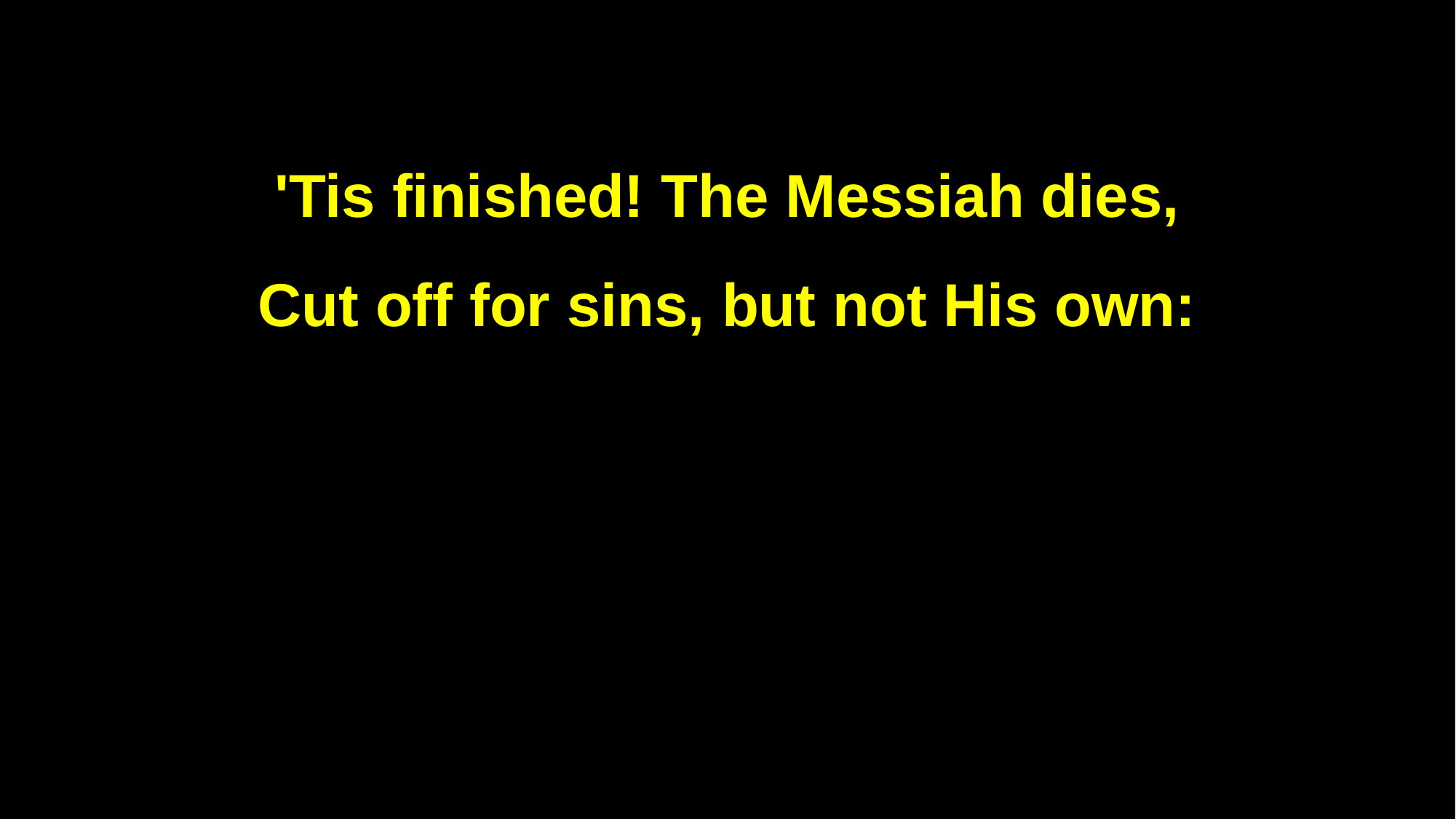

'Tis finished! The Messiah dies,
Cut off for sins, but not His own: